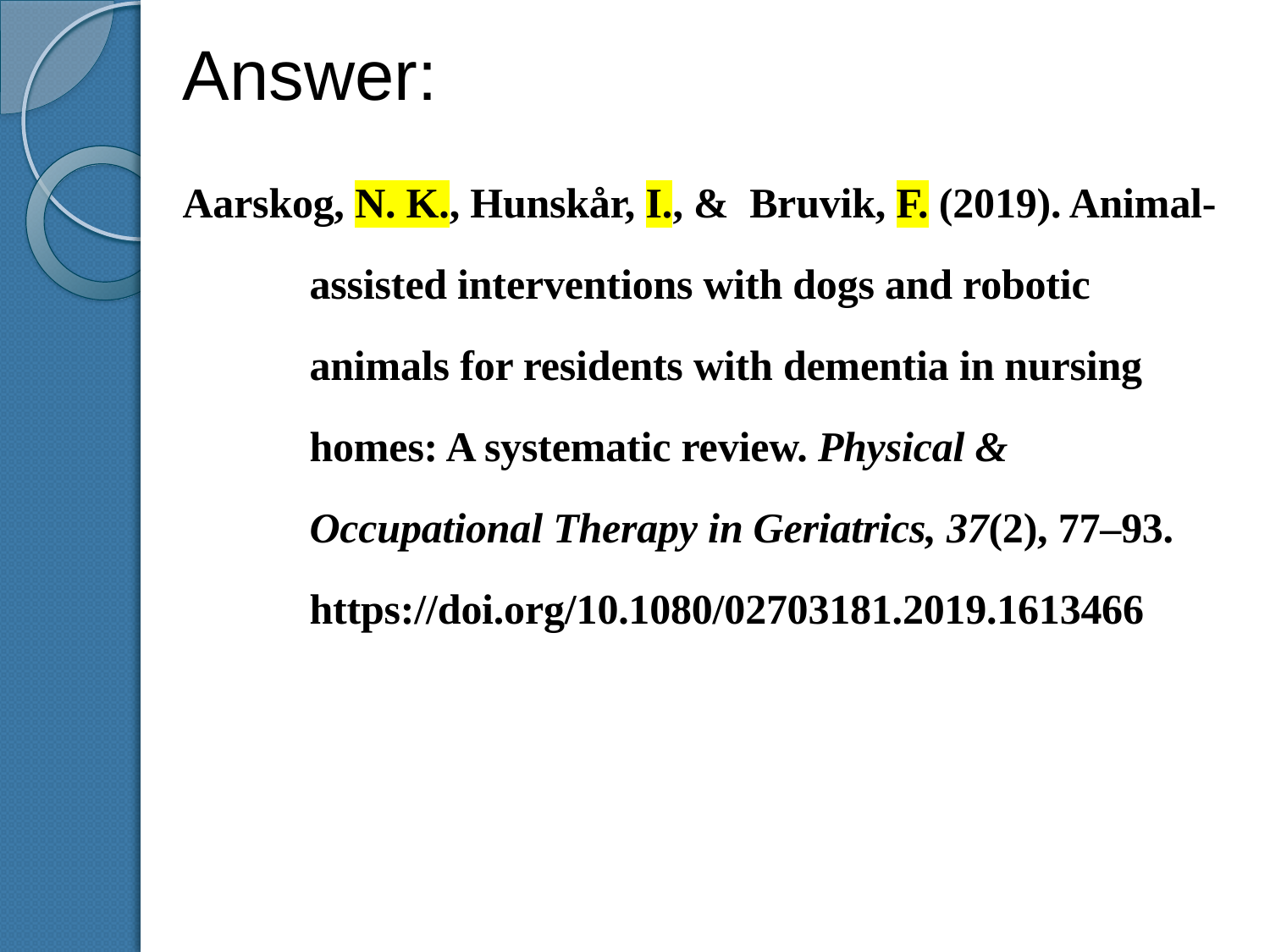

Answer:
Aarskog, N. K., Hunskår, I., &  Bruvik, F. (2019). Animal-assisted interventions with dogs and robotic animals for residents with dementia in nursing homes: A systematic review. Physical & Occupational Therapy in Geriatrics, 37(2), 77–93. https://doi.org/10.1080/02703181.2019.1613466